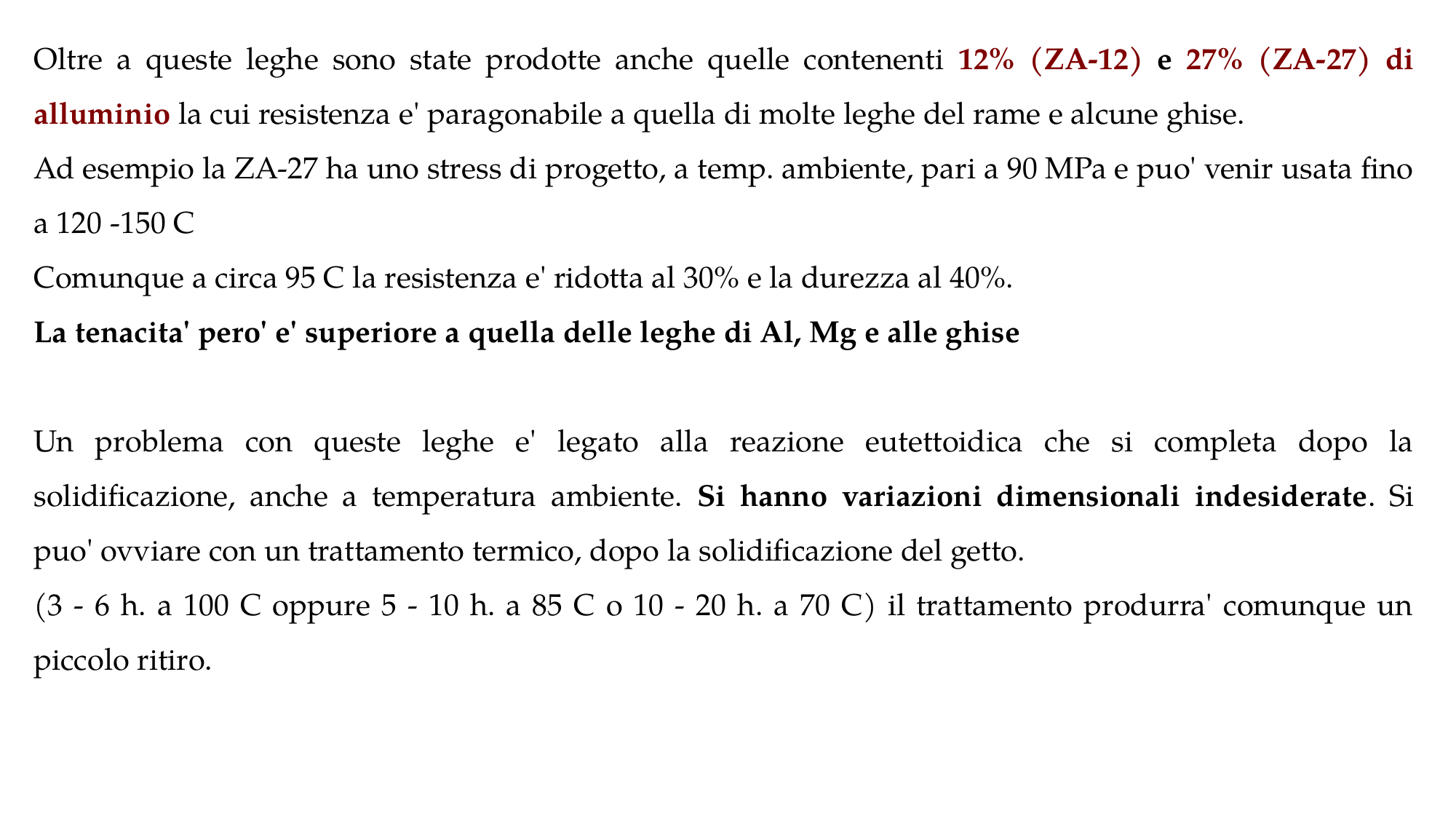

Oltre a queste leghe sono state prodotte anche quelle contenenti 12% (ZA-12) e 27% (ZA-27) di alluminio la cui resistenza e' paragonabile a quella di molte leghe del rame e alcune ghise.
Ad esempio la ZA-27 ha uno stress di progetto, a temp. ambiente, pari a 90 MPa e puo' venir usata fino a 120 -150 C
Comunque a circa 95 C la resistenza e' ridotta al 30% e la durezza al 40%.
La tenacita' pero' e' superiore a quella delle leghe di Al, Mg e alle ghise

Un problema con queste leghe e' legato alla reazione eutettoidica che si completa dopo la solidificazione, anche a temperatura ambiente. Si hanno variazioni dimensionali indesiderate. Si puo' ovviare con un trattamento termico, dopo la solidificazione del getto.
(3 - 6 h. a 100 C oppure 5 - 10 h. a 85 C o 10 - 20 h. a 70 C) il trattamento produrra' comunque un piccolo ritiro.